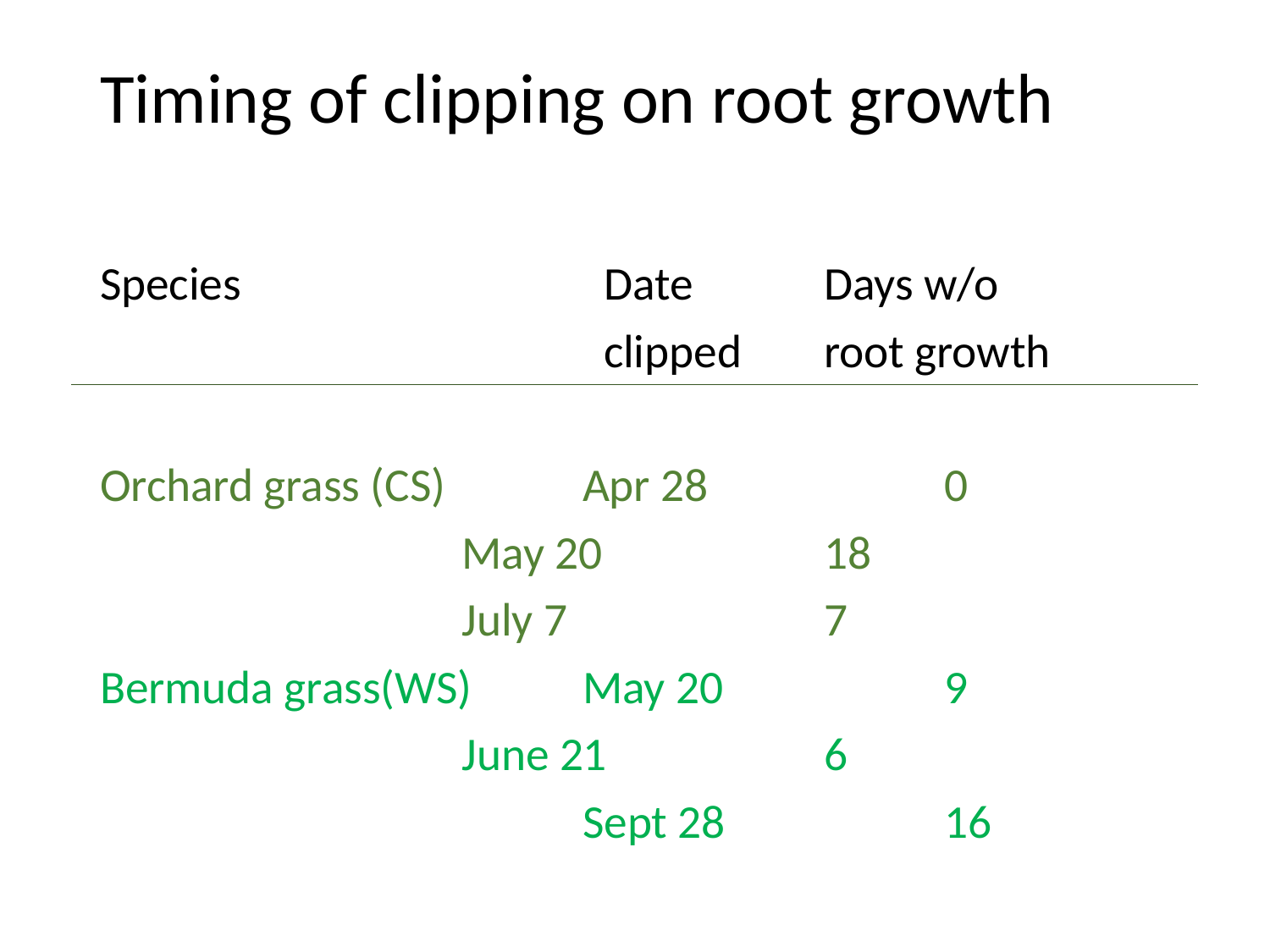

# Timing of clipping on root growth
Species	  		  Date		Days w/o
                               		  clipped	root growth

Orchard grass (CS)    	Apr 28		0
                                  	May 20          	18
                                  	July 7              	7
Bermuda grass(WS)   	May 20           	9
                                  	June 21          	6
                                   	Sept 28         		16